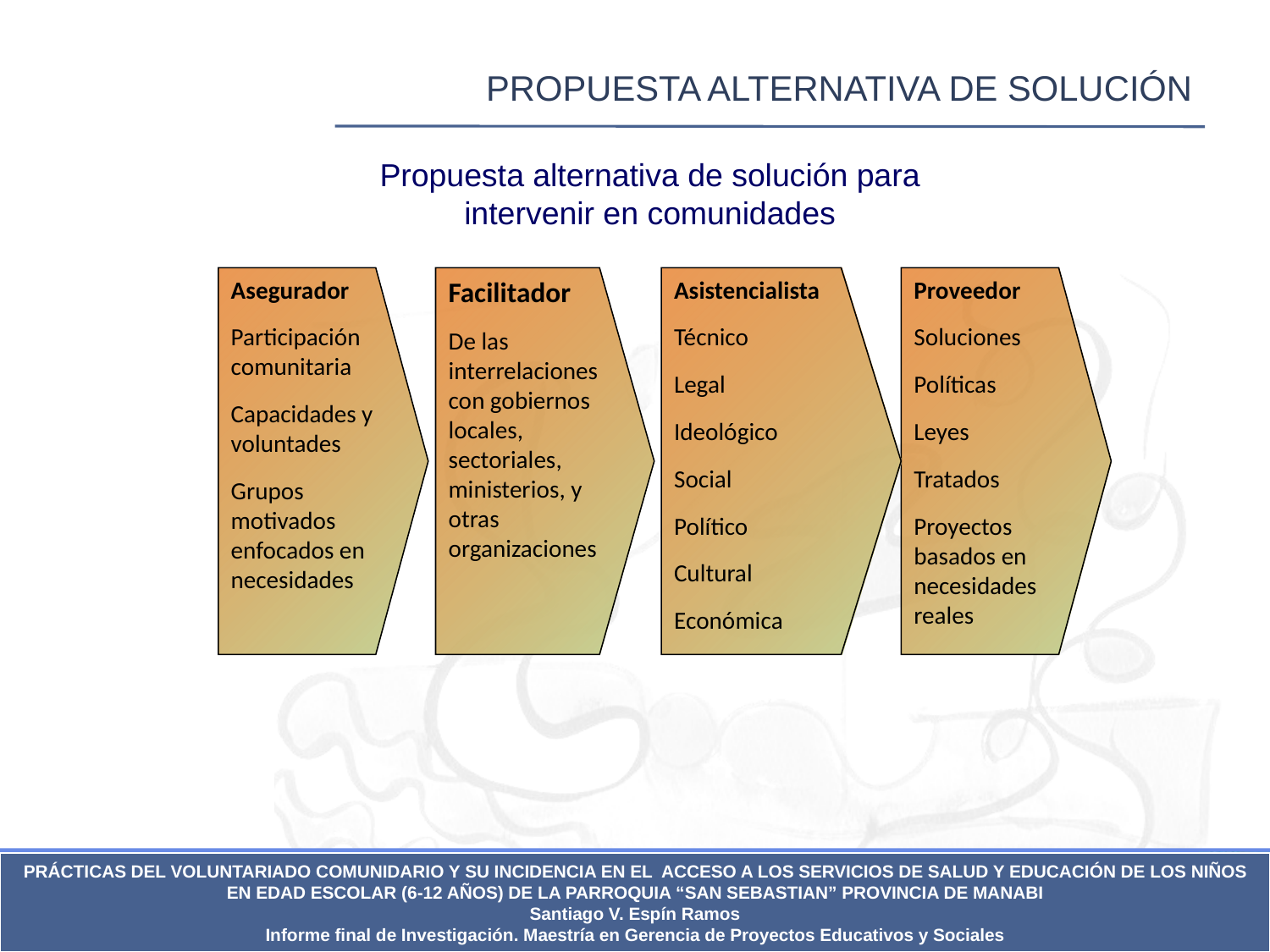

# PROPUESTA ALTERNATIVA DE SOLUCIÓN
Propuesta alternativa de solución para intervenir en comunidades
Asegurador
Participación comunitaria
Capacidades y voluntades
Grupos motivados enfocados en necesidades
Facilitador
De las interrelaciones con gobiernos locales, sectoriales, ministerios, y otras organizaciones

Asistencialista
Técnico
Legal
Ideológico
Social
Político
Cultural
Económica
Proveedor
Soluciones
Políticas
Leyes
Tratados
Proyectos basados en necesidades reales
PRÁCTICAS DEL VOLUNTARIADO COMUNIDARIO Y SU INCIDENCIA EN EL  ACCESO A LOS SERVICIOS DE SALUD Y EDUCACIÓN DE LOS NIÑOS EN EDAD ESCOLAR (6-12 AÑOS) DE LA PARROQUIA “SAN SEBASTIAN” PROVINCIA DE MANABI
Santiago V. Espín Ramos
Informe final de Investigación. Maestría en Gerencia de Proyectos Educativos y Sociales